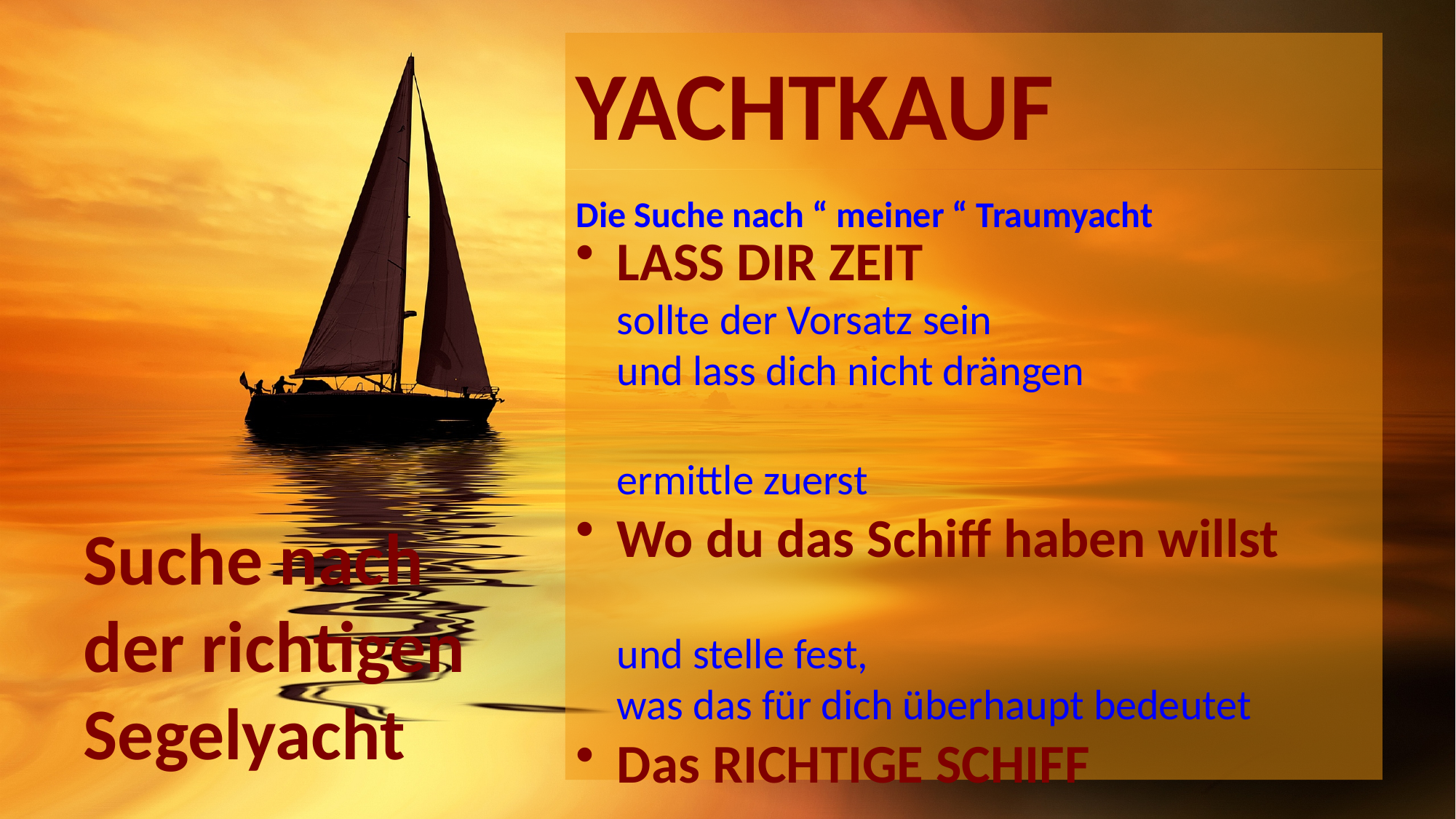

# YACHTKAUF
Die Suche nach “ meiner “ Traumyacht
LASS DIR ZEIT
sollte der Vorsatz sein
und lass dich nicht drängen
ermittle zuerst
Wo du das Schiff haben willst
und stelle fest,
was das für dich überhaupt bedeutet
Das RICHTIGE SCHIFF
Suche nach der richtigen Segelyacht